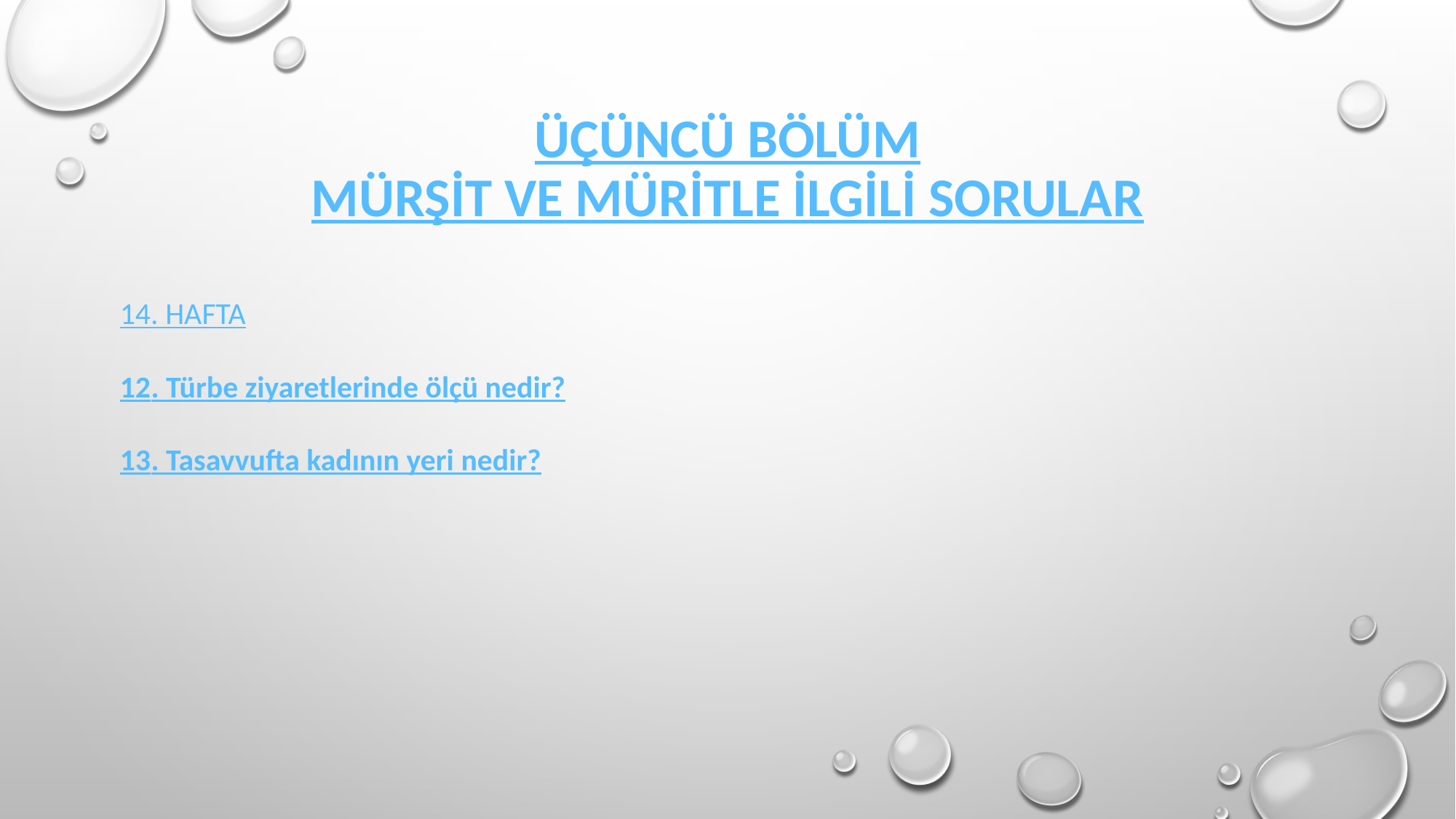

# ÜÇÜNCÜ BÖLÜM MÜRŞİT VE MÜRİTLE İLGİLİ SORULAR
14. HAFTA

12. Türbe ziyaretlerinde ölçü nedir?

13. Tasavvufta kadının yeri nedir?